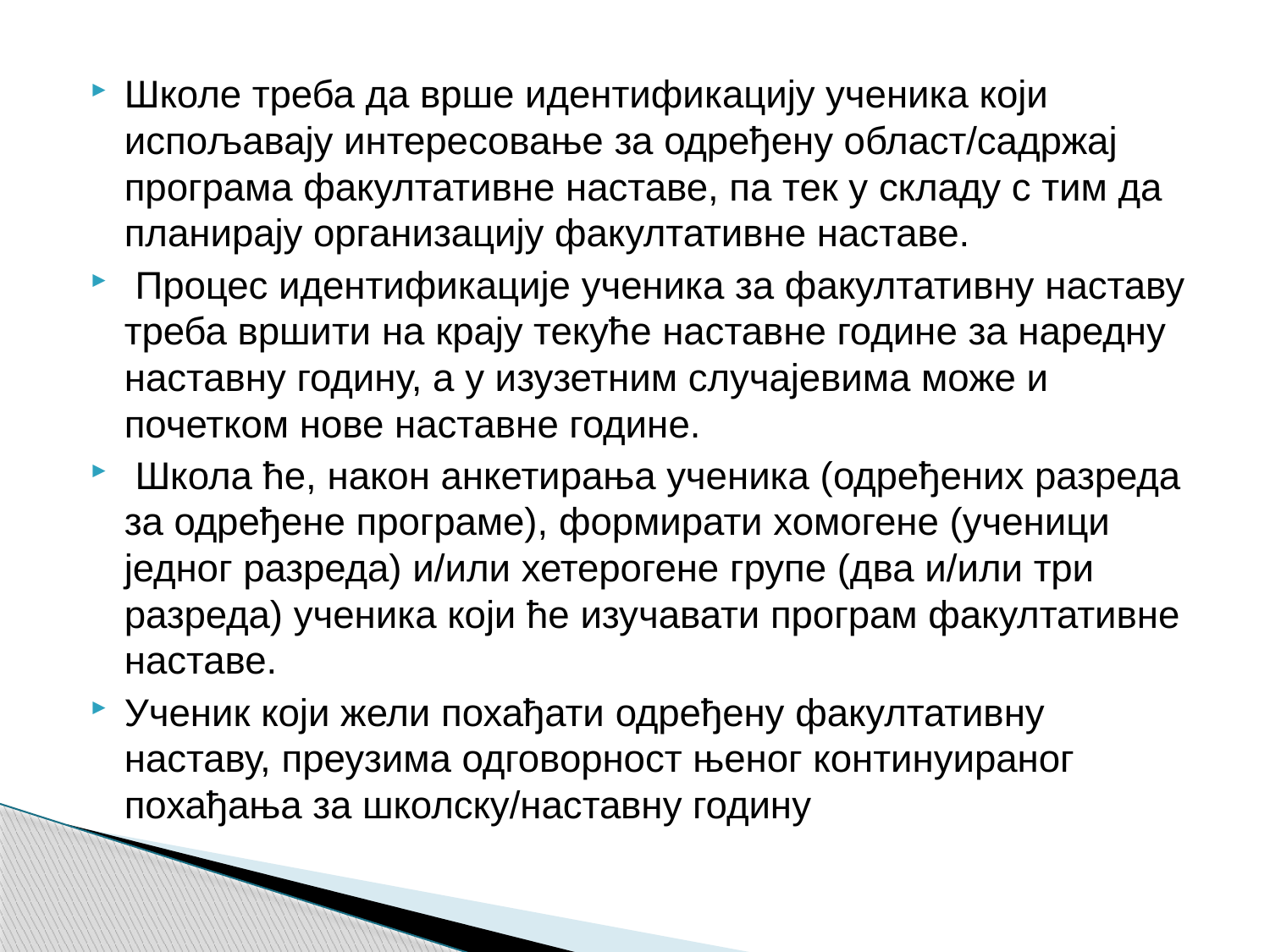

Школе треба да врше идентификацију ученика који испољавају интересовање за одређену област/садржај програма факултативне наставе, па тек у складу с тим да планирају организацију факултативне наставе.
 Процес идентификације ученика за факултативну наставу треба вршити на крају текуће наставне године за наредну наставну годину, а у изузетним случајевима може и почетком нове наставне године.
 Школа ће, након анкетирања ученика (одређених разреда за одређене програме), формирати хомогене (ученици једног разреда) и/или хетерогене групе (два и/или три разреда) ученика који ће изучавати програм факултативне наставе.
Ученик који жели похађати одређену факултативну наставу, преузима одговорност њеног континуираног похађања за школску/наставну годину